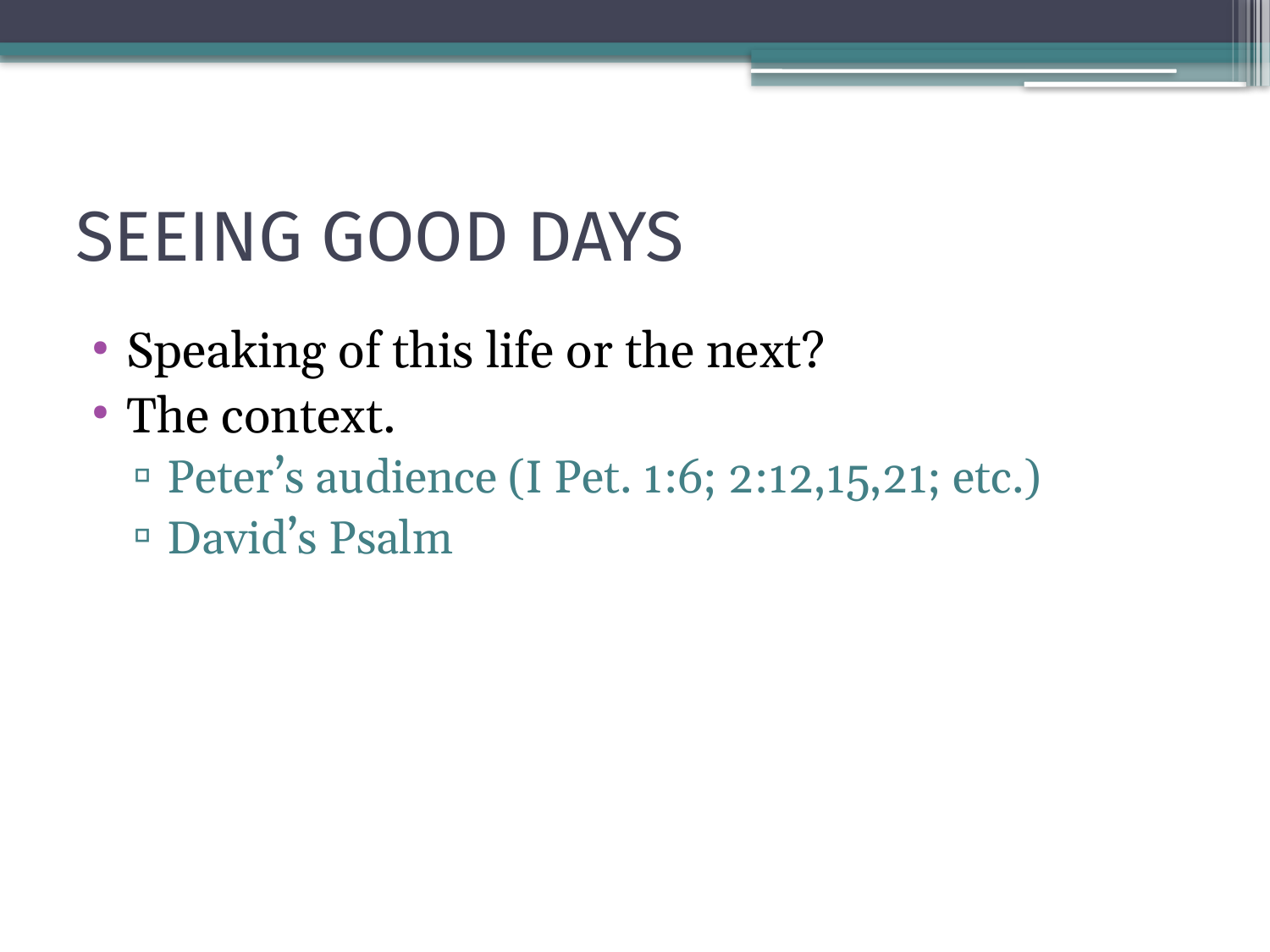

# SEEING GOOD DAYS
Speaking of this life or the next?
The context.
Peter’s audience (I Pet. 1:6; 2:12,15,21; etc.)
David’s Psalm